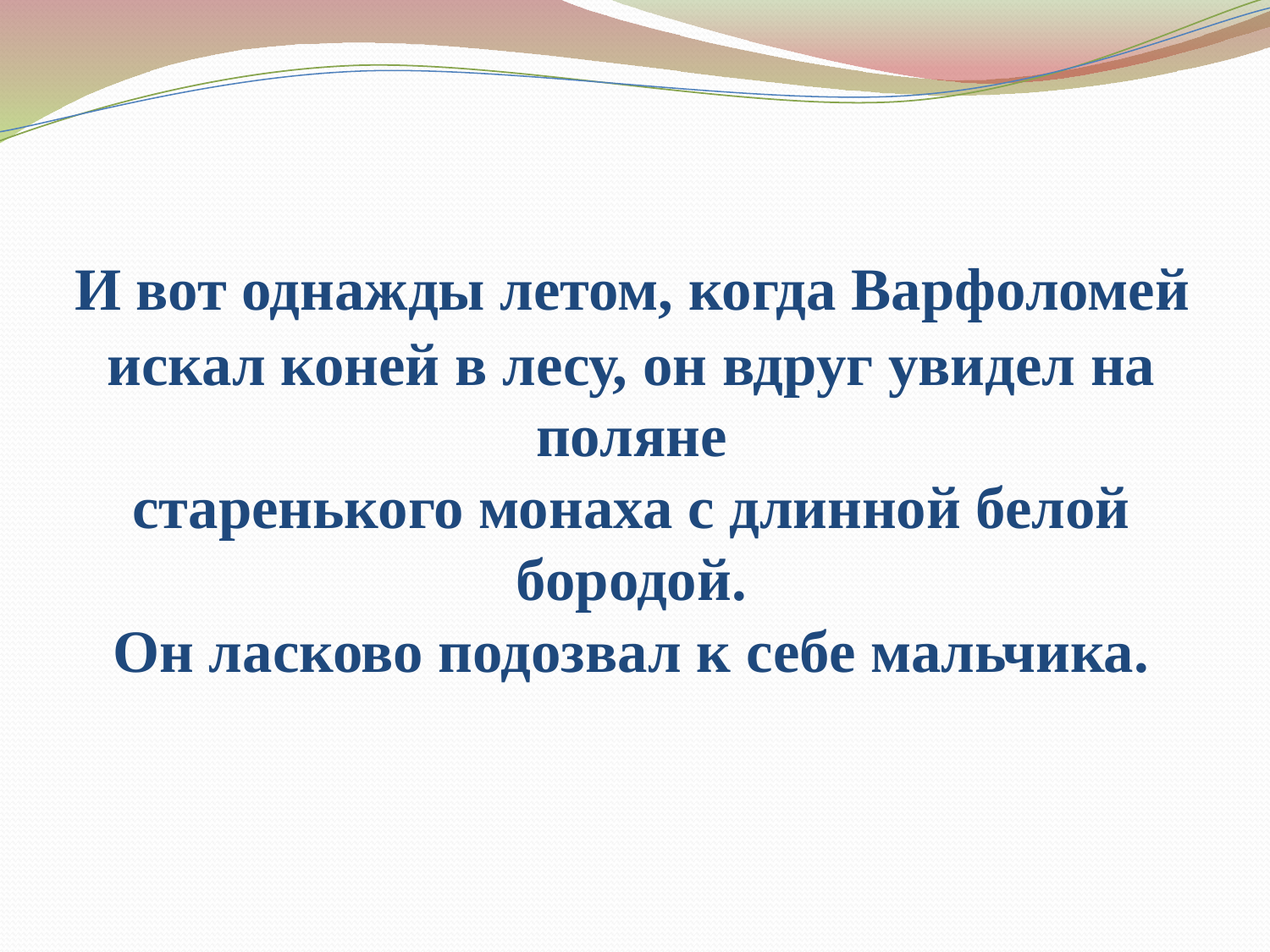

# И вот однажды летом, когда Варфоломей искал коней в лесу, он вдруг увидел на поляне старенького монаха с длинной белой бородой. Он ласково подозвал к себе мальчика.